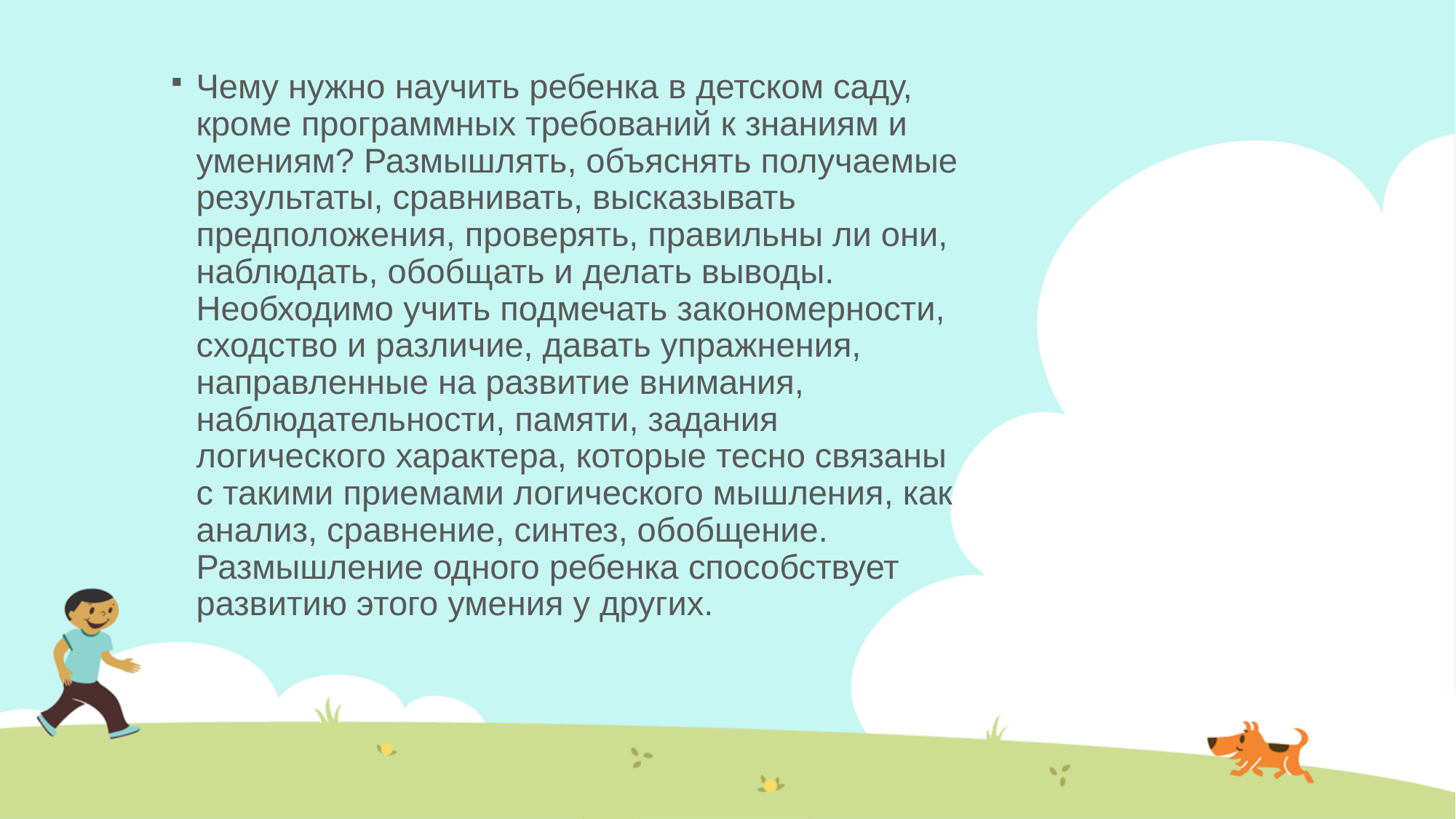

Чему нужно научить ребенка в детском саду, кроме программных требований к знаниям и умениям? Размышлять, объяснять получаемые результаты, сравнивать, высказывать предположения, проверять, правильны ли они, наблюдать, обобщать и делать выводы. Необходимо учить подмечать закономерности, сходство и различие, давать упражнения, направленные на развитие внимания, наблюдательности, памяти, задания логического характера, которые тесно связаны с такими приемами логического мышления, как анализ, сравнение, синтез, обобщение. Размышление одного ребенка способствует развитию этого умения у других.